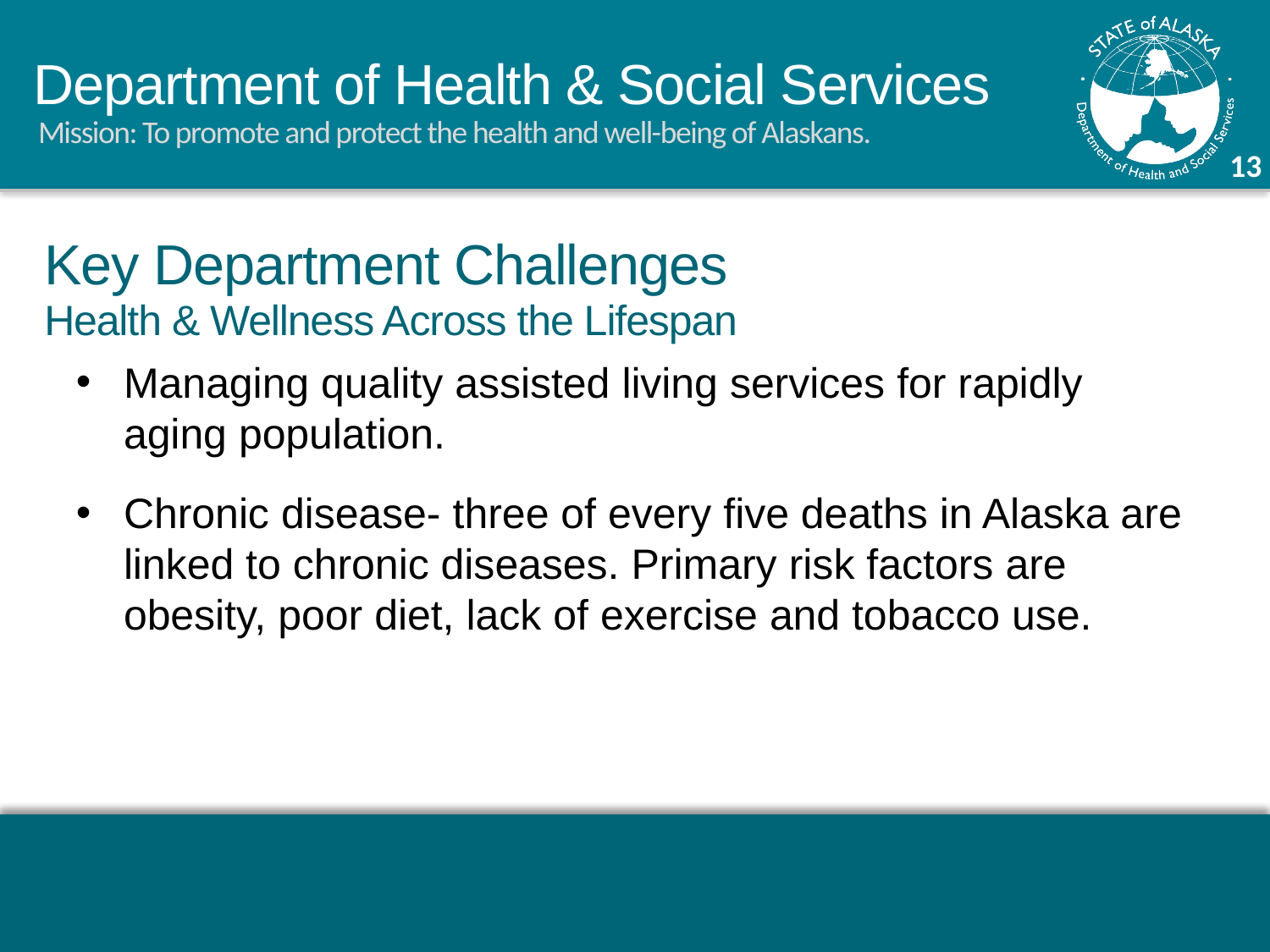

Key Department Challenges
Health & Wellness Across the Lifespan
Managing quality assisted living services for rapidly aging population.
Chronic disease- three of every five deaths in Alaska are linked to chronic diseases. Primary risk factors are obesity, poor diet, lack of exercise and tobacco use.